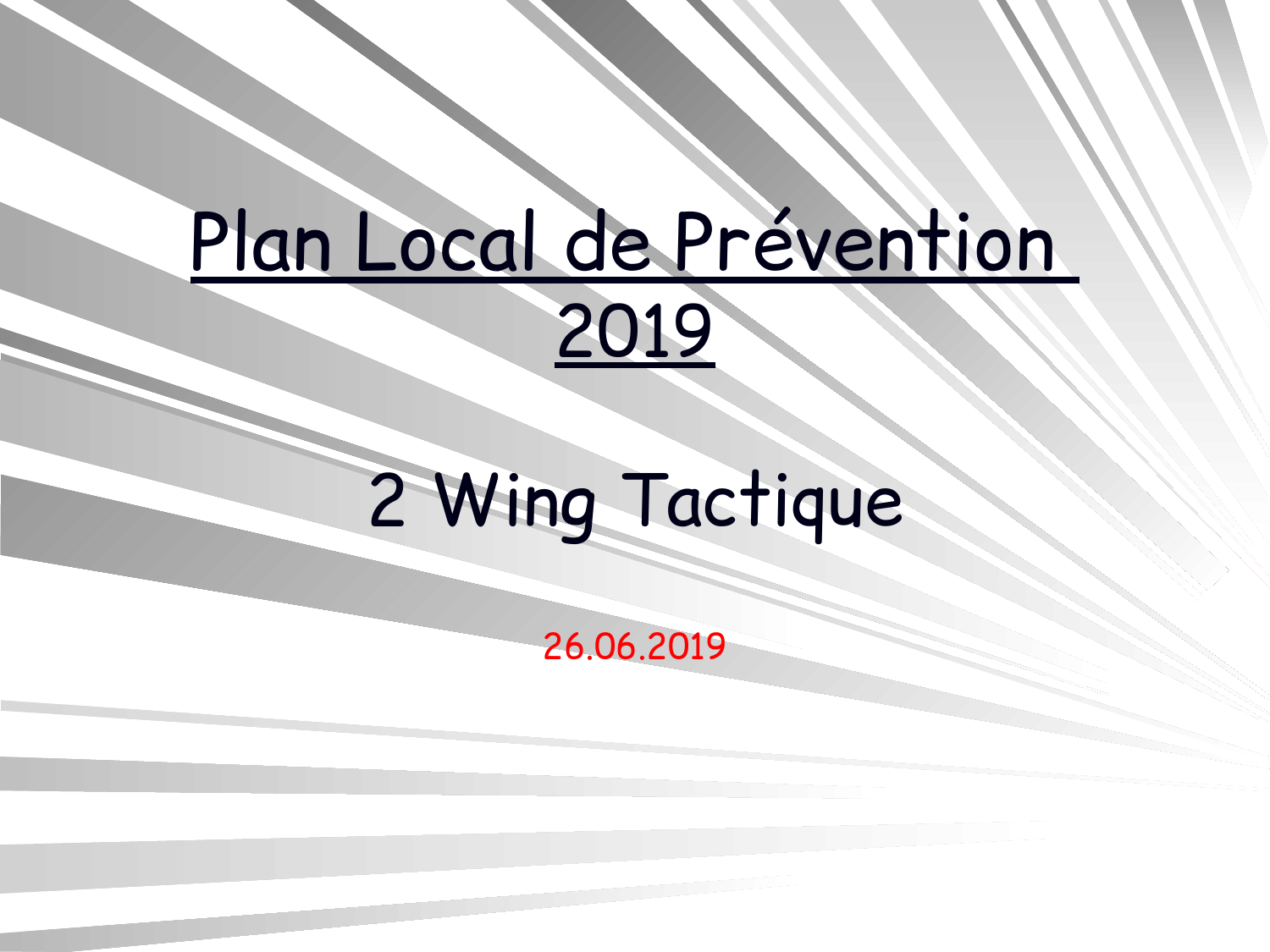

# Plan Local de Prévention 2019 2 Wing Tactique 26.06.2019